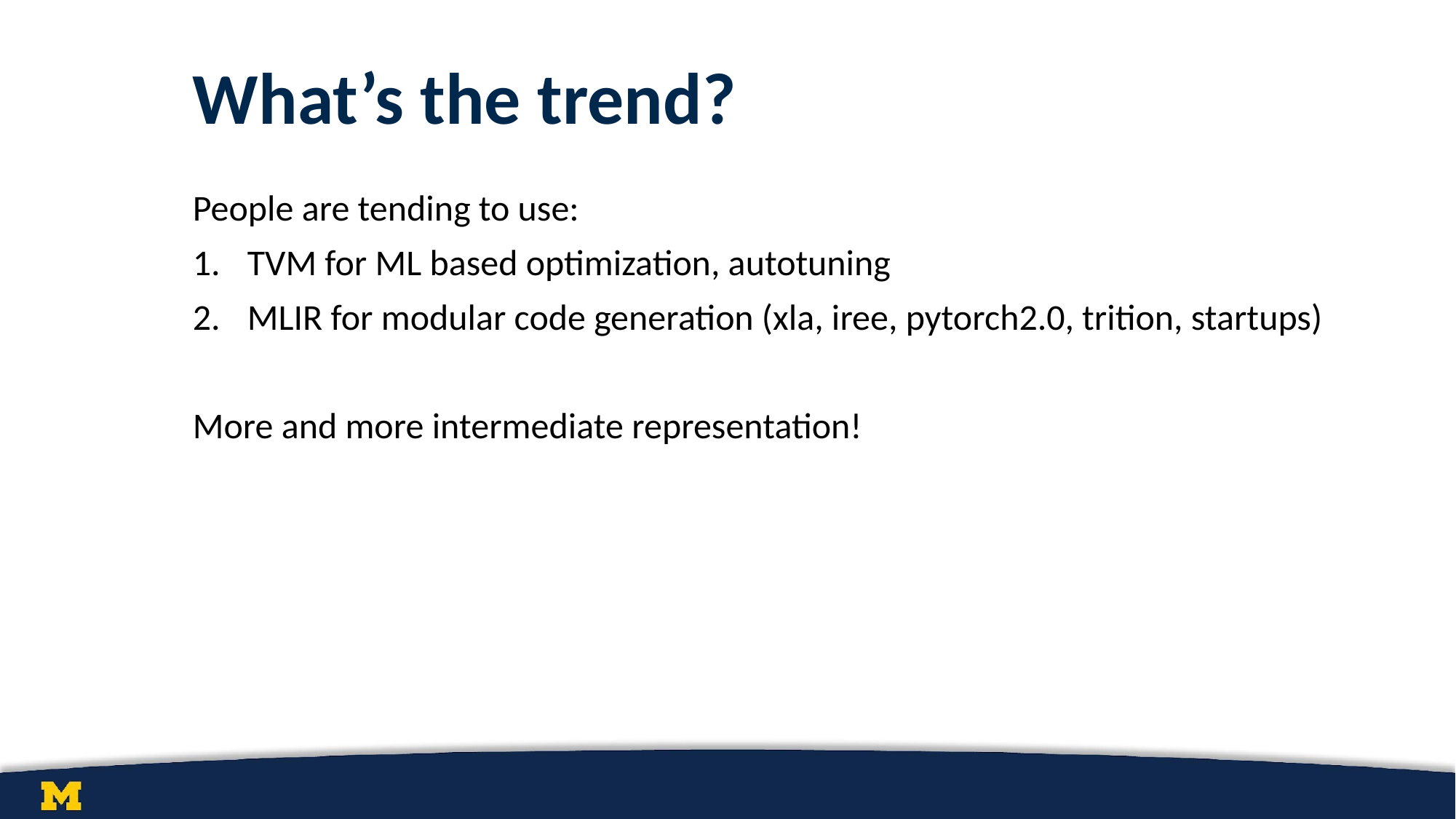

# What’s the trend?
People are tending to use:
TVM for ML based optimization, autotuning
MLIR for modular code generation (xla, iree, pytorch2.0, trition, startups)

More and more intermediate representation!